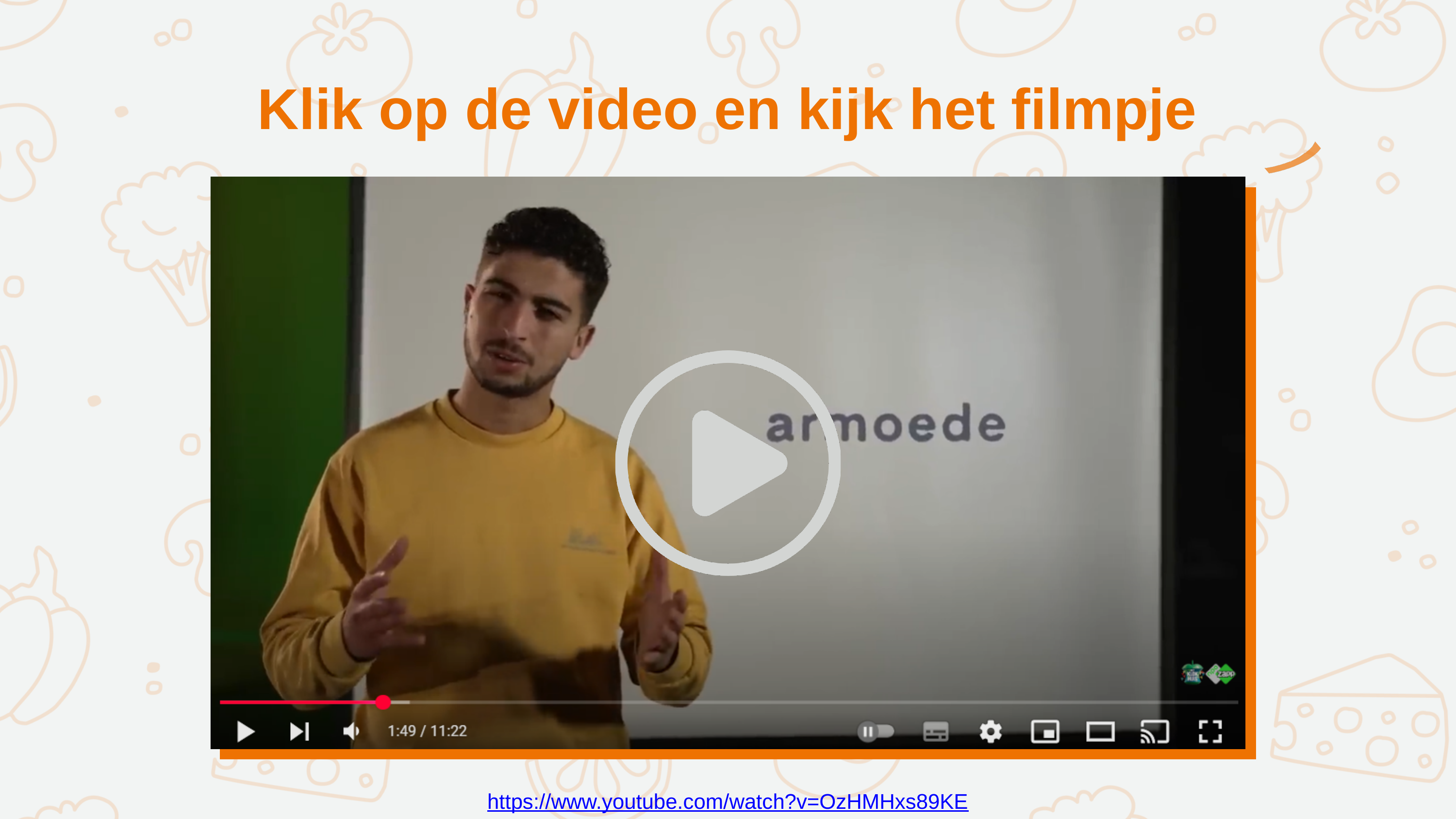

Klik op de video en kijk het filmpje

https://www.youtube.com/watch?v=OzHMHxs89KE